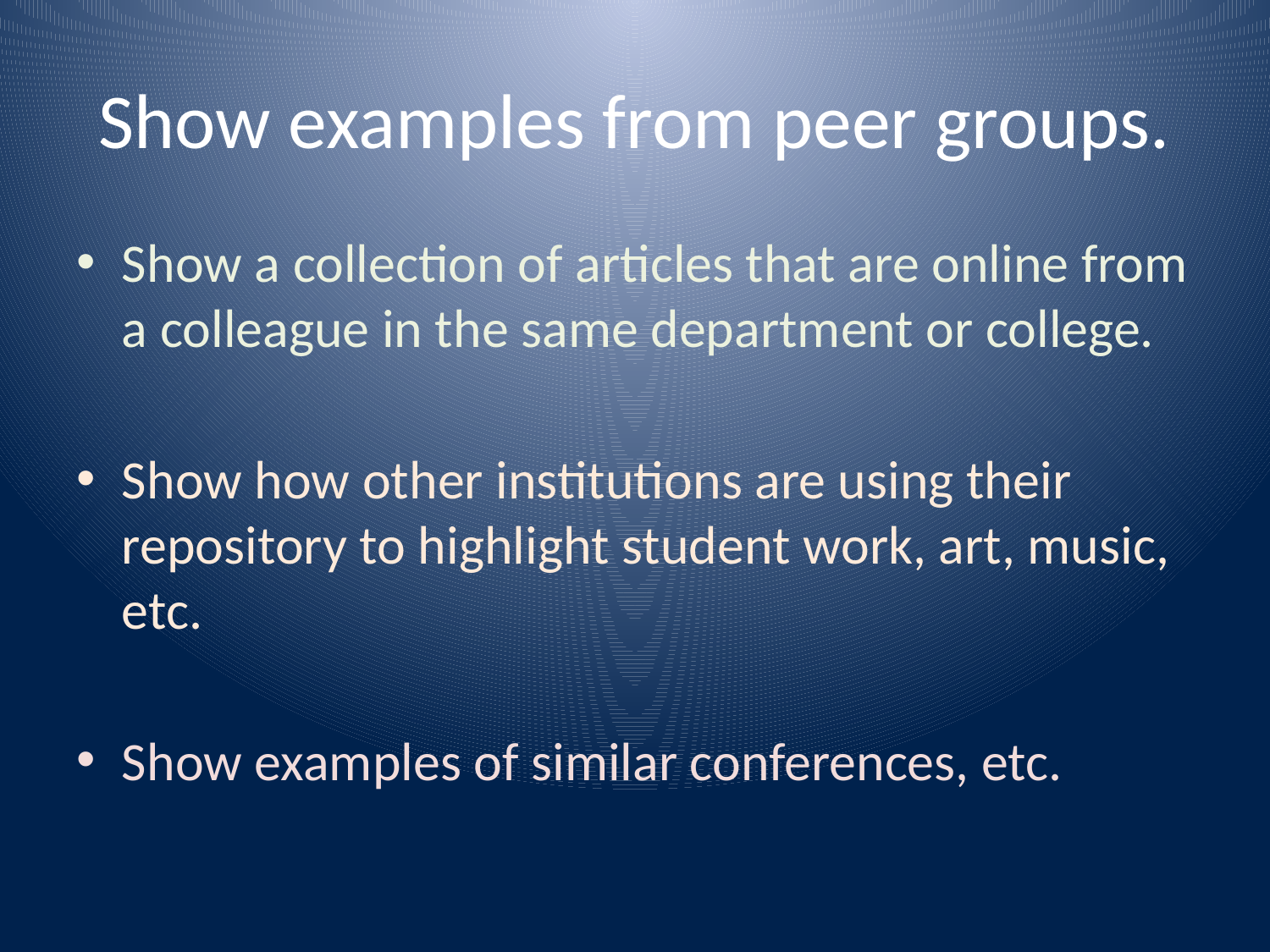

# Show examples from peer groups.
Show a collection of articles that are online from a colleague in the same department or college.

Show how other institutions are using their repository to highlight student work, art, music, etc.

Show examples of similar conferences, etc.